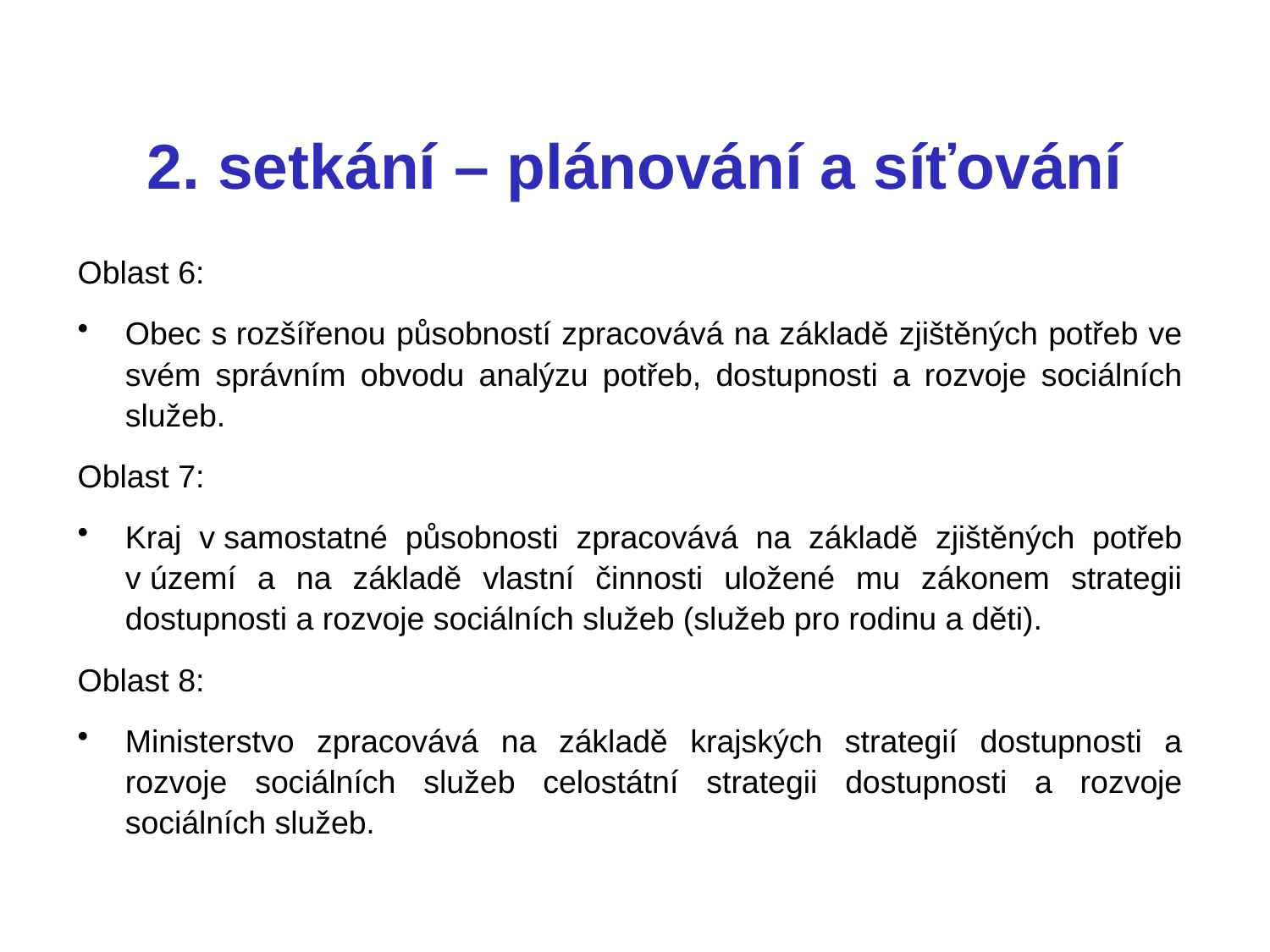

# 2. setkání – plánování a síťování
Oblast 6:
Obec s rozšířenou působností zpracovává na základě zjištěných potřeb ve svém správním obvodu analýzu potřeb, dostupnosti a rozvoje sociálních služeb.
Oblast 7:
Kraj v samostatné působnosti zpracovává na základě zjištěných potřeb v území a na základě vlastní činnosti uložené mu zákonem strategii dostupnosti a rozvoje sociálních služeb (služeb pro rodinu a děti).
Oblast 8:
Ministerstvo zpracovává na základě krajských strategií dostupnosti a rozvoje sociálních služeb celostátní strategii dostupnosti a rozvoje sociálních služeb.